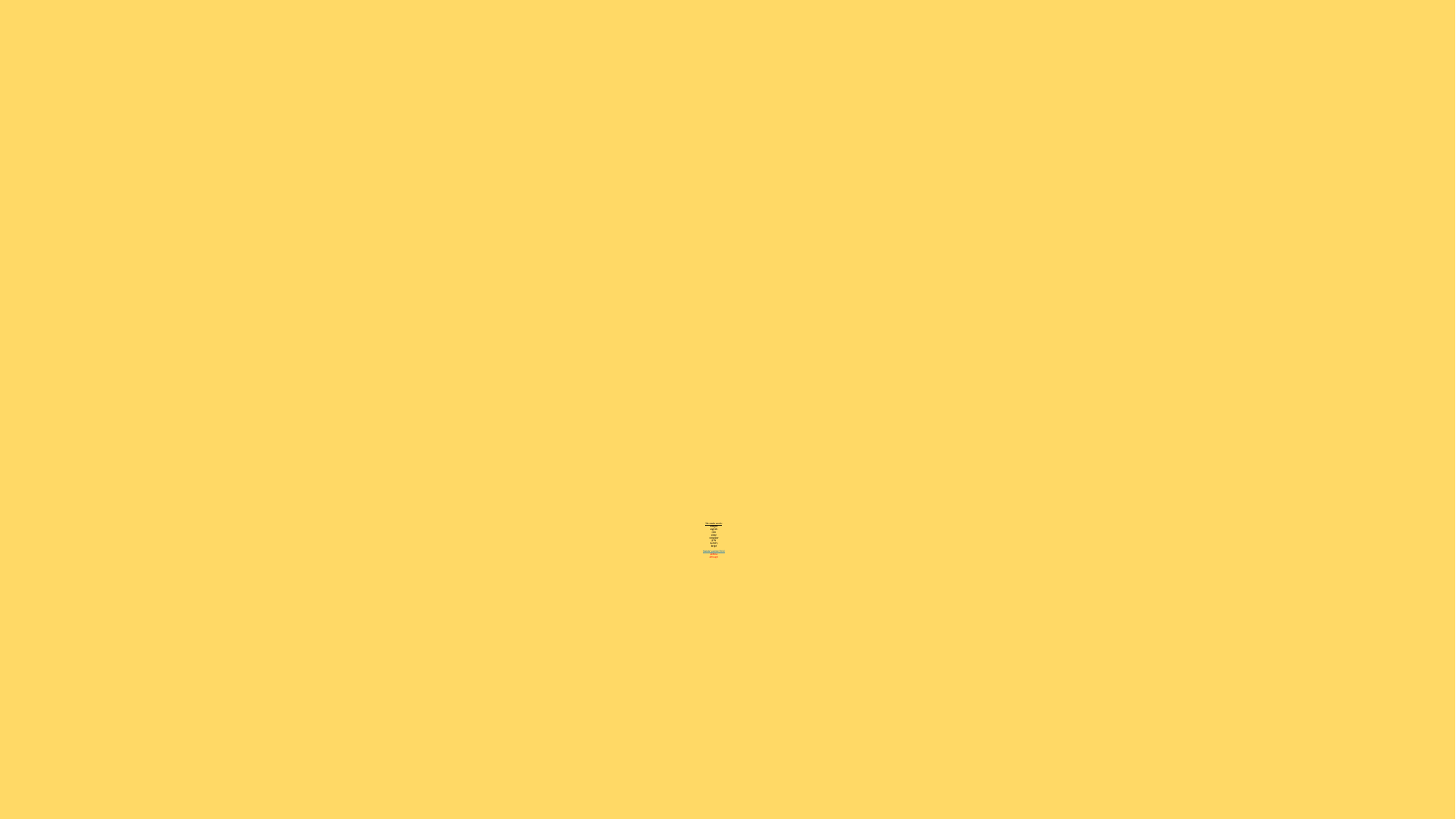

# This weeks words: weight eighth rein obey reindeer grey survey beige Statutory words (Y3/4) address although